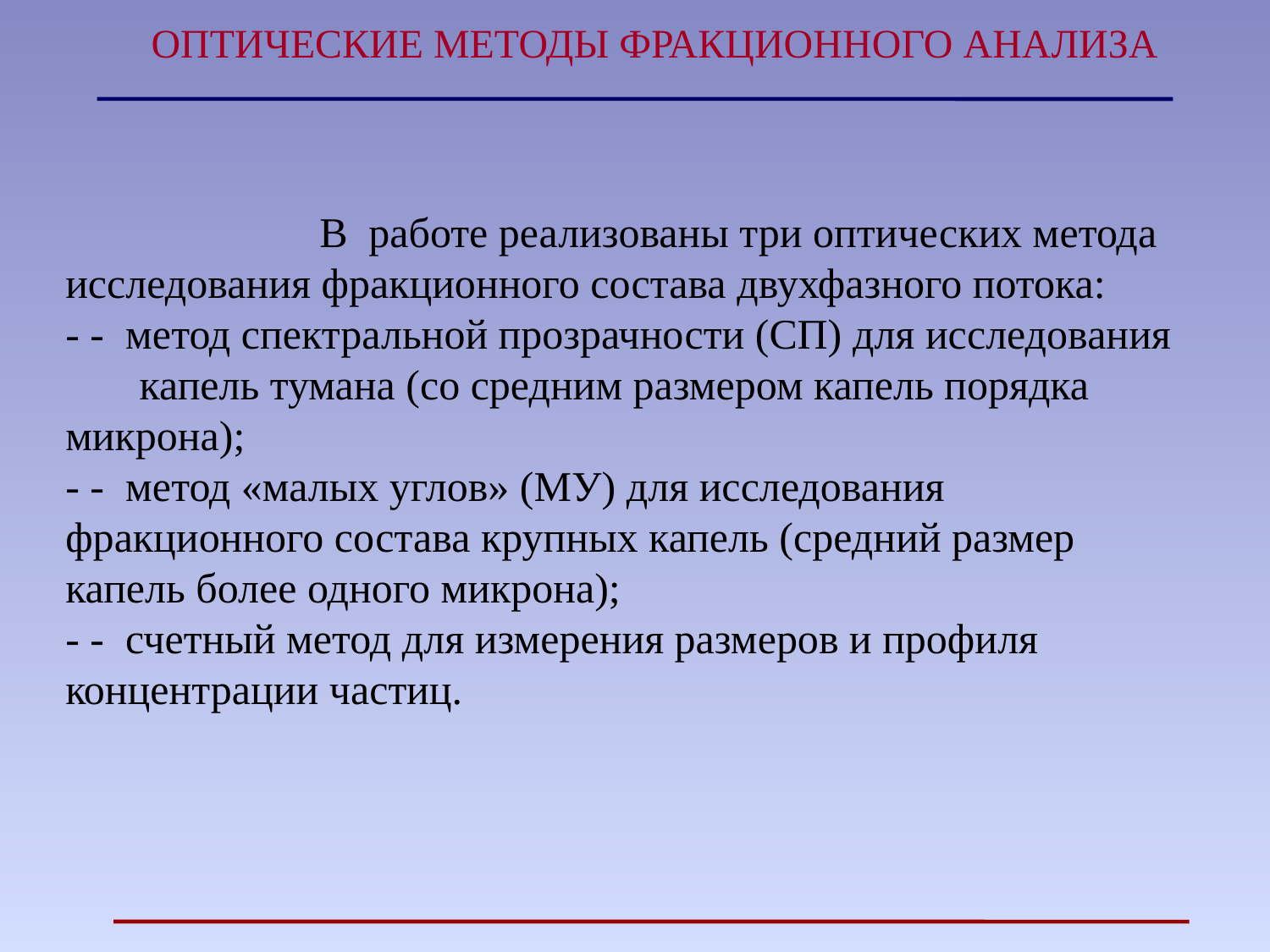

ОПТИЧЕСКИЕ МЕТОДЫ ФРАКЦИОННОГО АНАЛИЗА

		В  работе реализованы три оптических метода исследования фракционного состава двухфазного потока:
- -  метод спектральной прозрачности (СП) для исследования           капель тумана (со средним размером капель порядка микрона);
- -  метод «малых углов» (МУ) для исследования фракционного состава крупных капель (средний размер капель более одного микрона);
- -  счетный метод для измерения размеров и профиля концентрации частиц.